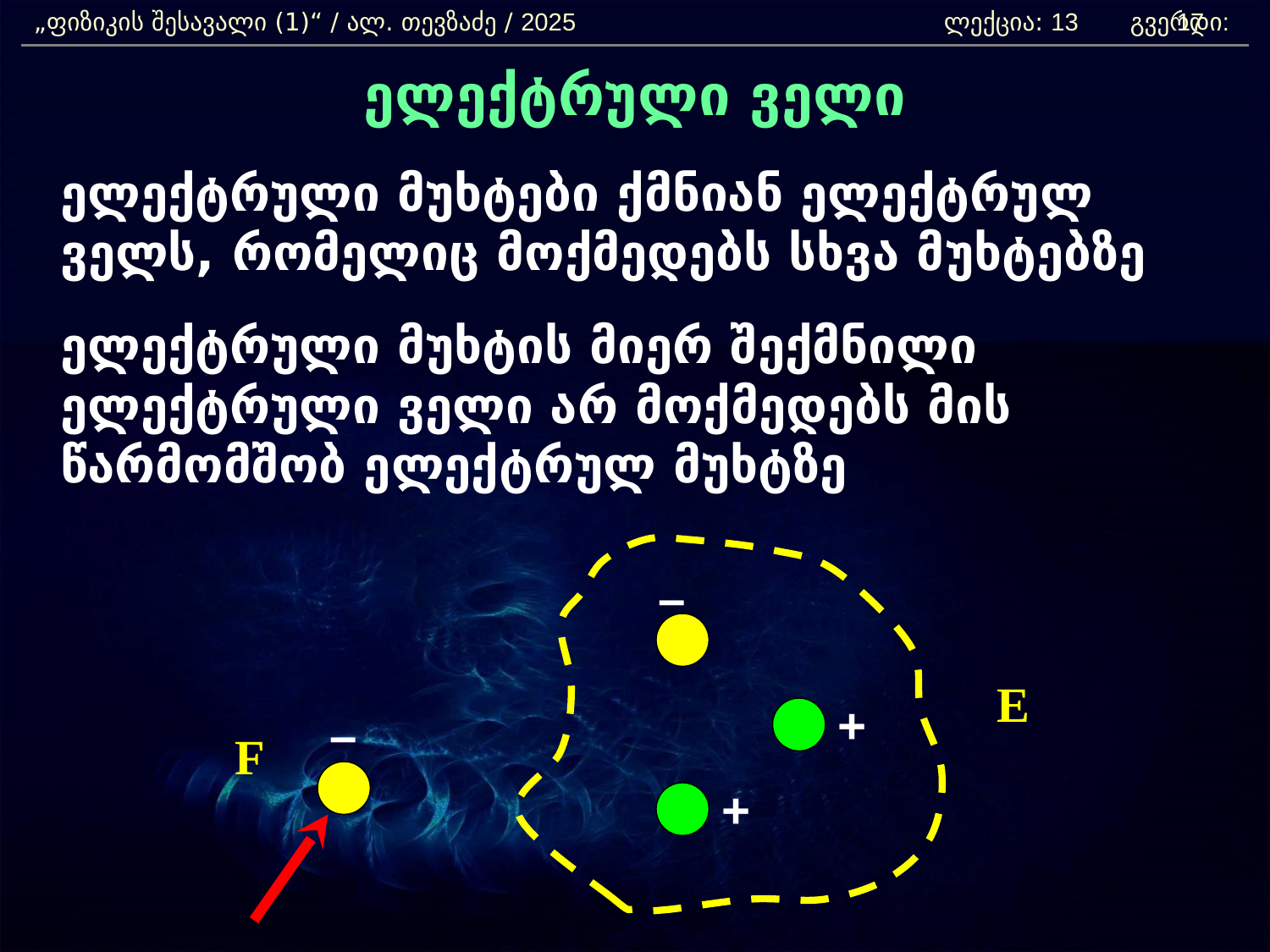

„ფიზიკის შესავალი (1)“ / ალ. თევზაძე / 2025 			   ლექცია: 13       გვერდი:
17
ელექტრული ველი

	ელექტრული მუხტები ქმნიან ელექტრულ ველს, რომელიც მოქმედებს სხვა მუხტებზე

	ელექტრული მუხტის მიერ შექმნილი ელექტრული ველი არ მოქმედებს მის წარმომშობ ელექტრულ მუხტზე

–

E
+
–

F

+